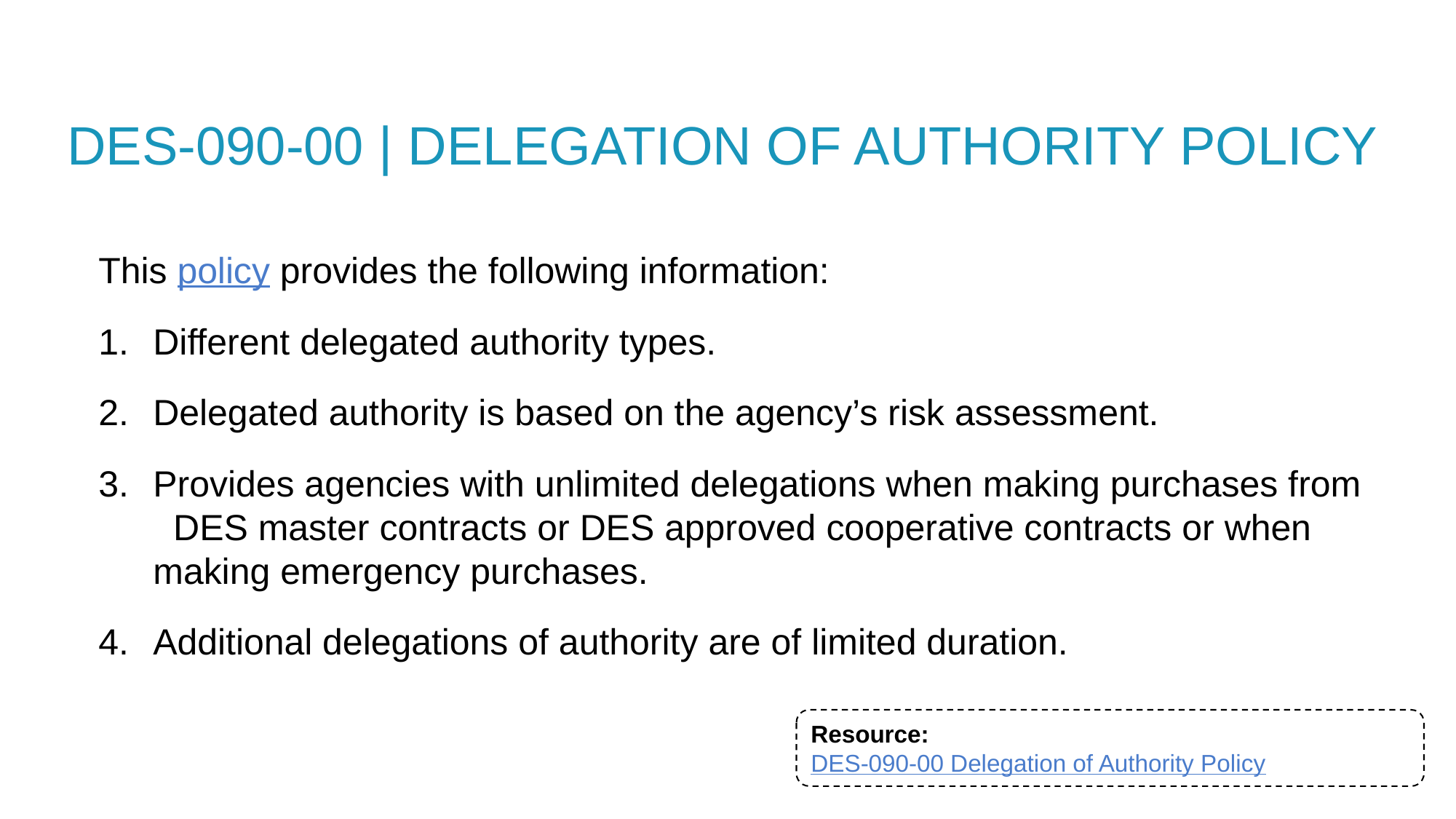

# DES-090-00 | Delegation of Authority Policy
This policy provides the following information:
Different delegated authority types.
Delegated authority is based on the agency’s risk assessment.
Provides agencies with unlimited delegations when making purchases from   DES master contracts or DES approved cooperative contracts or when making emergency purchases.
Additional delegations of authority are of limited duration.
Resource:
DES-090-00 Delegation of Authority Policy